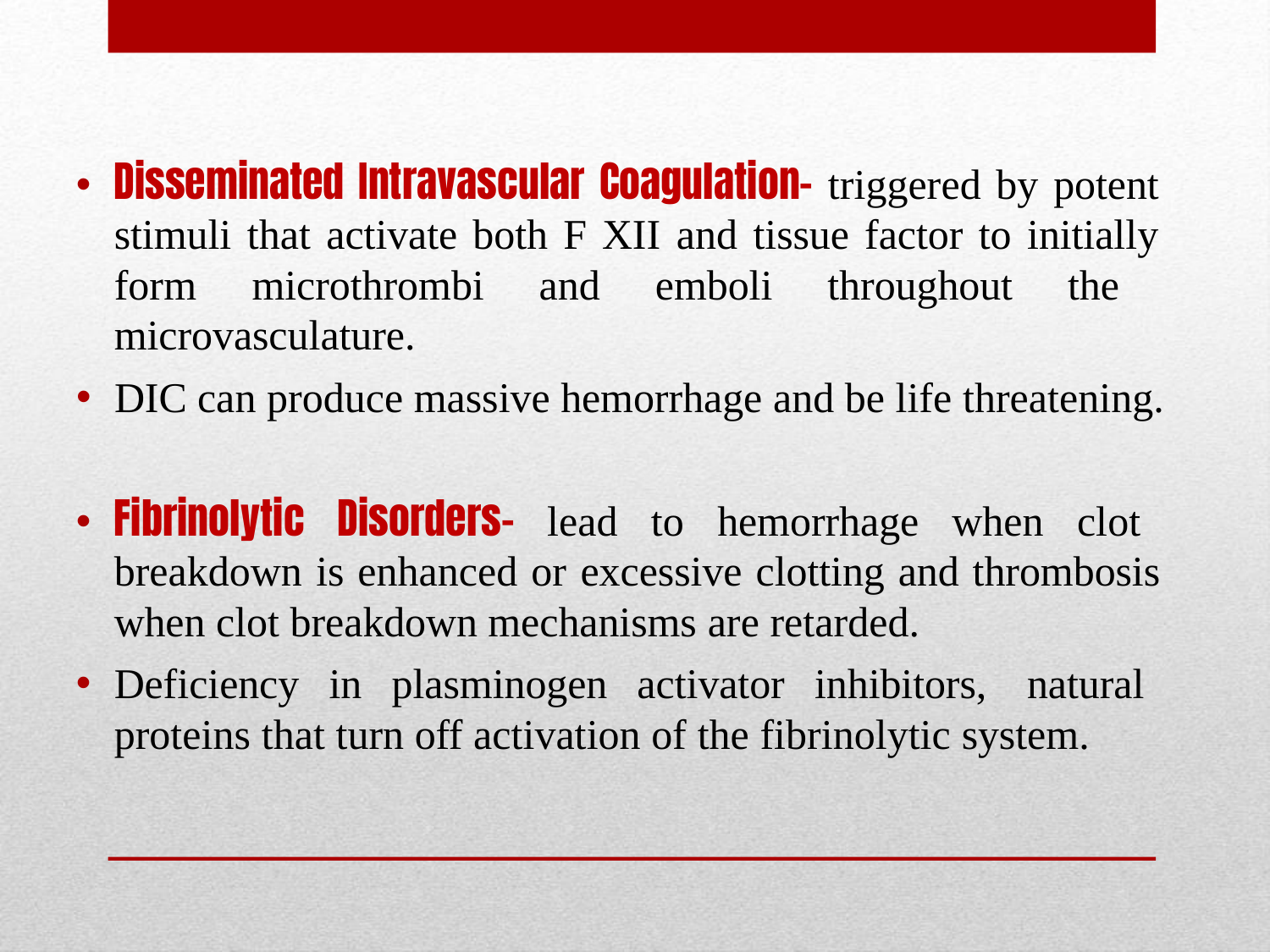

Disseminated Intravascular Coagulation- triggered by potent  stimuli that activate both F XII and tissue factor to initially  form microthrombi and emboli throughout the  microvasculature.
DIC can produce massive hemorrhage and be life threatening.

Fibrinolytic Disorders- lead to hemorrhage when clot  breakdown is enhanced or excessive clotting and thrombosis  when clot breakdown mechanisms are retarded.
Deficiency in plasminogen activator inhibitors, natural  proteins that turn off activation of the fibrinolytic system.